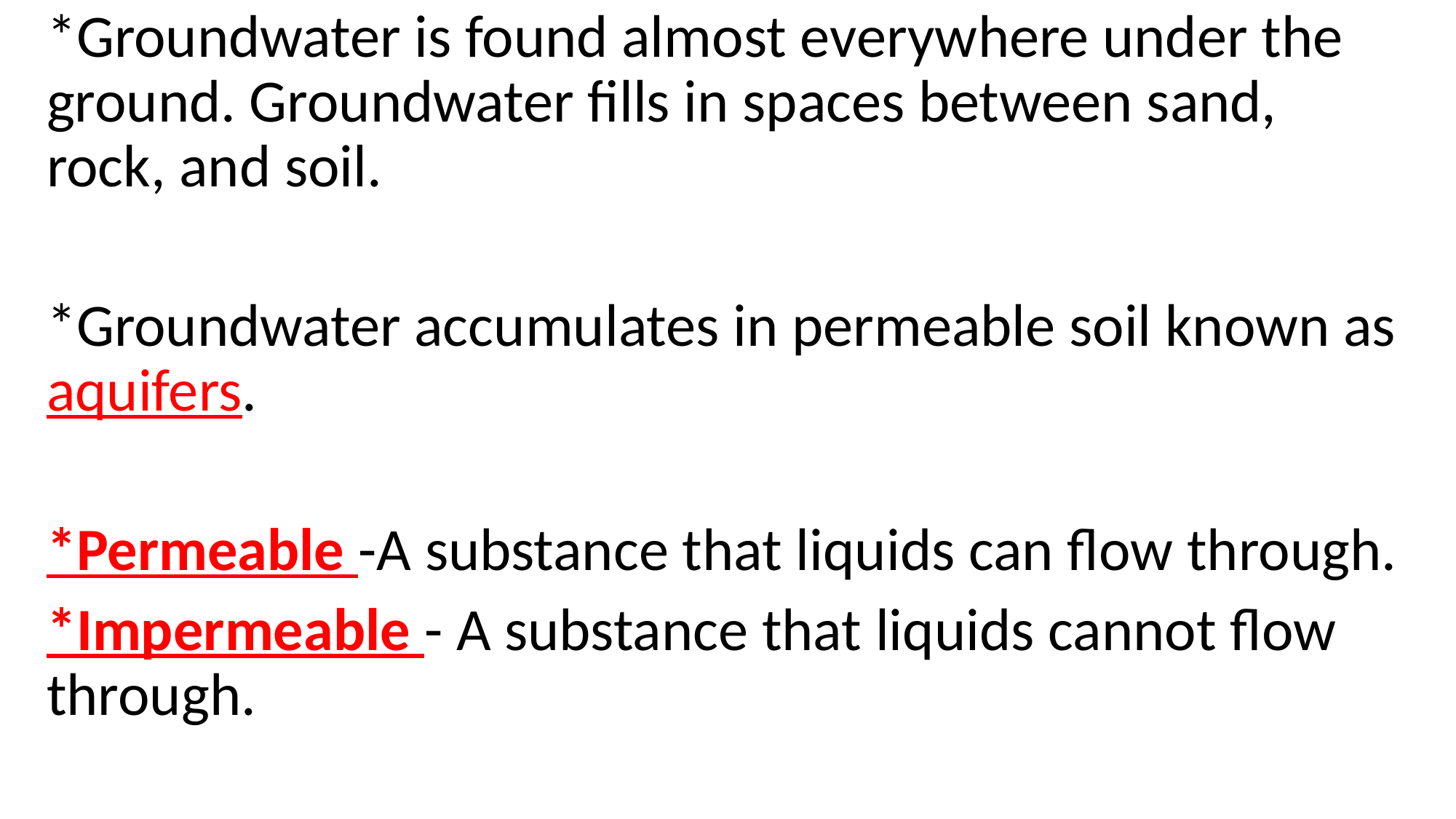

*Groundwater is found almost everywhere under the ground. Groundwater fills in spaces between sand, rock, and soil.

*Groundwater accumulates in permeable soil known as aquifers.

*Permeable -A substance that liquids can flow through.
*Impermeable - A substance that liquids cannot flow through.